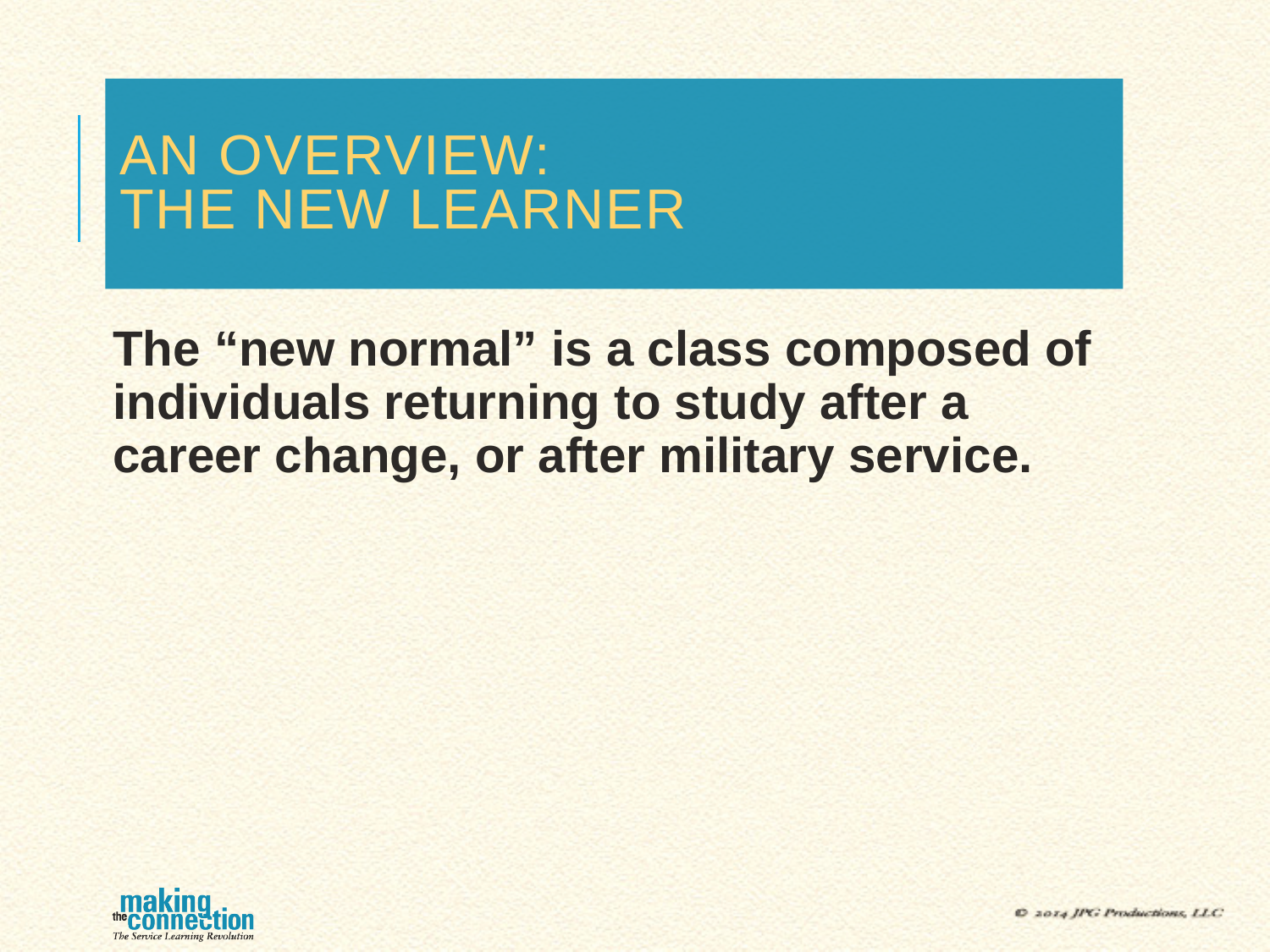

# An Overview: the New Learner
The “new normal” is a class composed of individuals returning to study after a career change, or after military service.